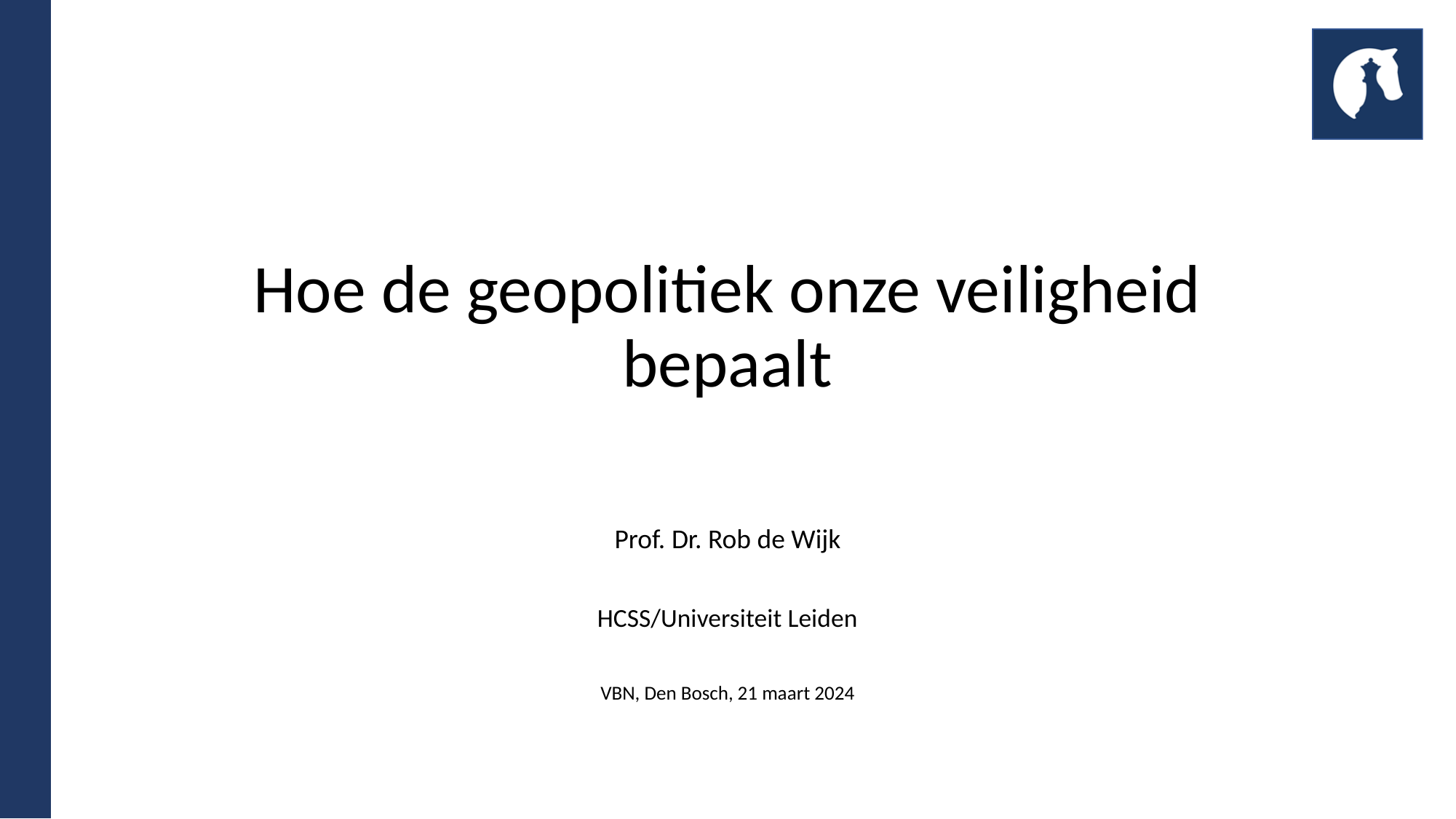

# Hoe de geopolitiek onze veiligheid bepaalt

Prof. Dr. Rob de Wijk

HCSS/Universiteit Leiden

VBN, Den Bosch, 21 maart 2024